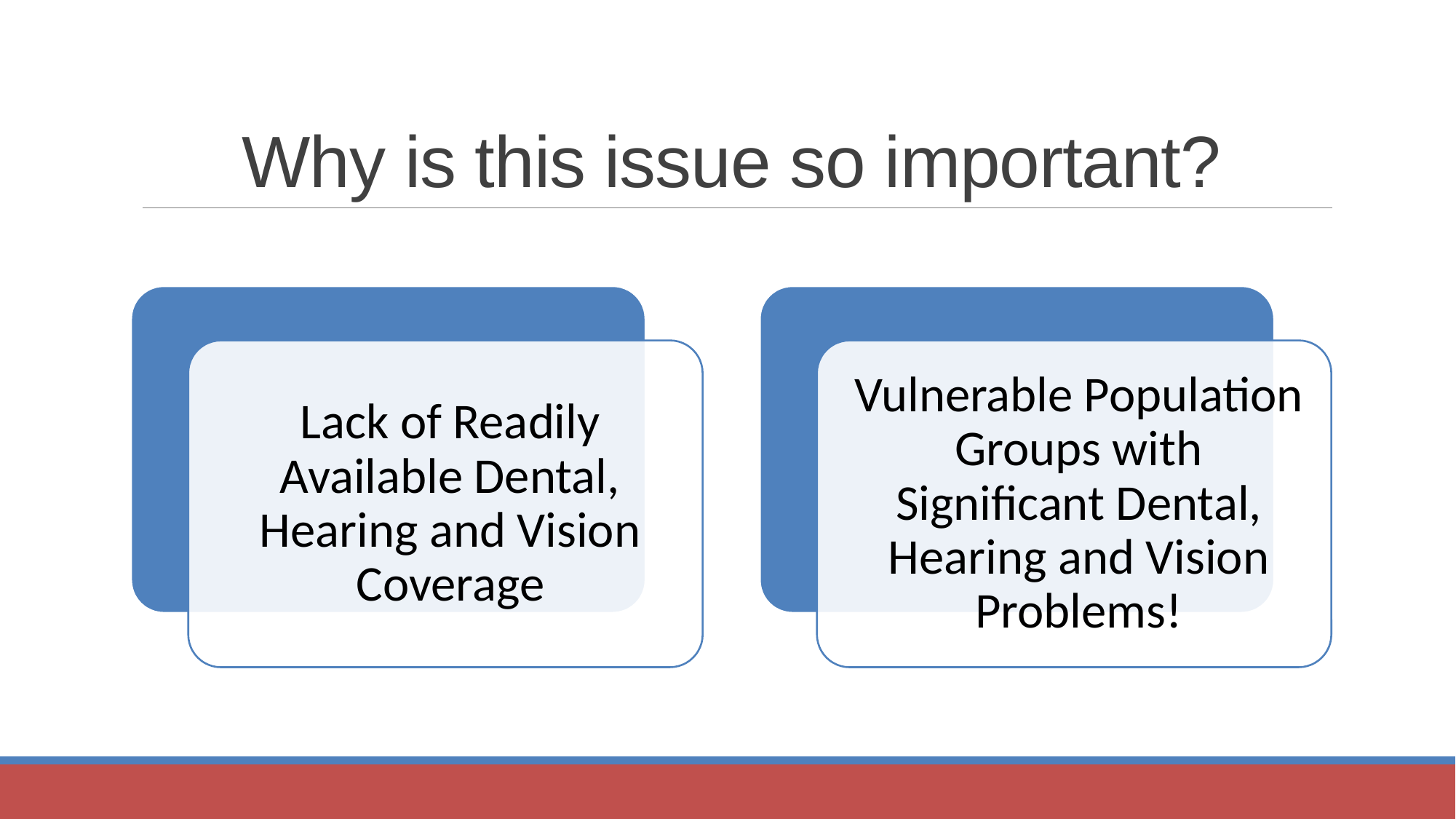

# Why is this issue so important?
Lack of Readily Available Dental, Hearing and Vision Coverage
Vulnerable Population Groups with Significant Dental, Hearing and Vision Problems!